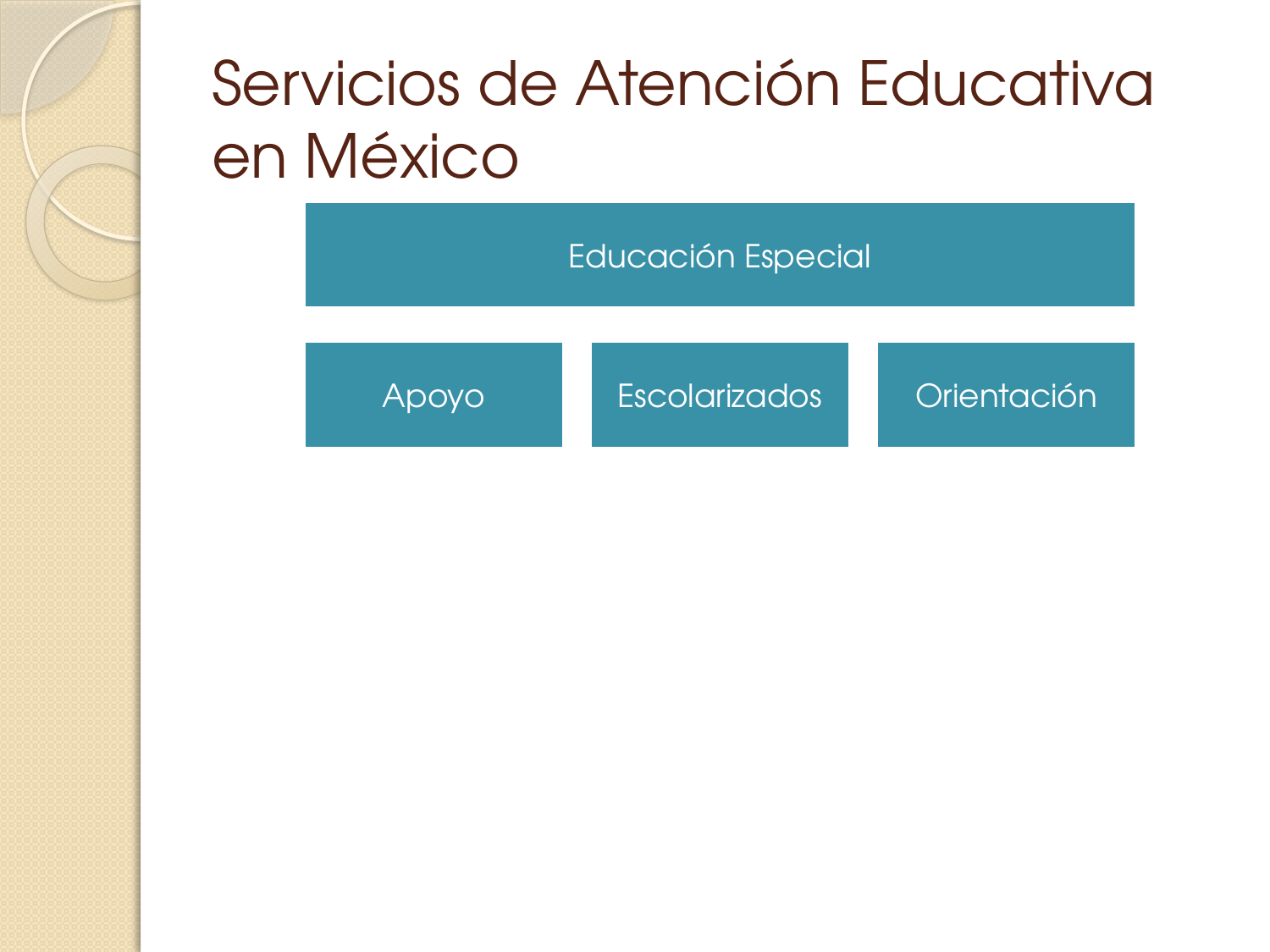

# Servicios de Atención Educativa en México
Educación Especial
Apoyo
Escolarizados
Orientación